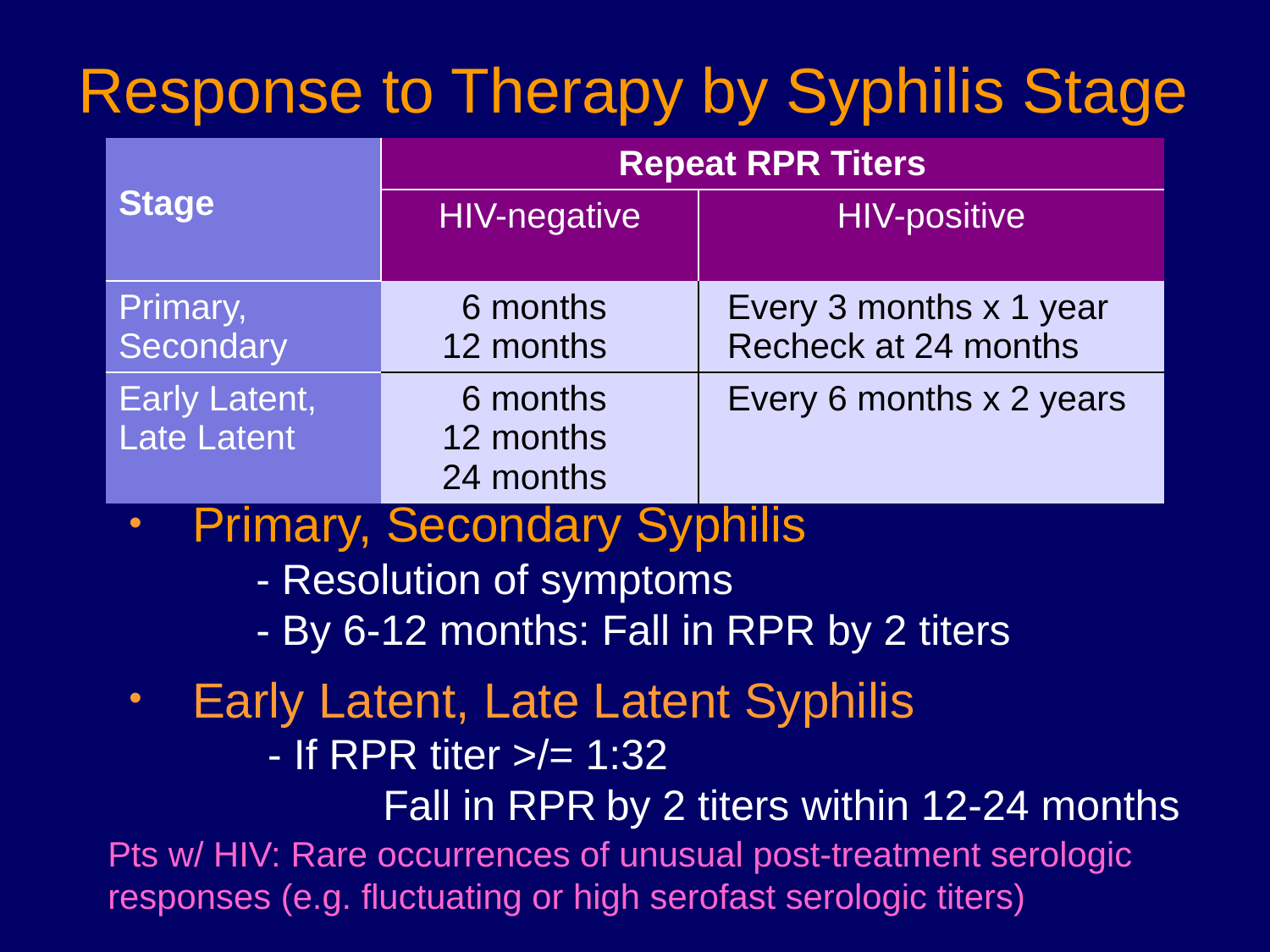

Response to Therapy by Syphilis Stage
| Stage | Repeat RPR Titers |  |
| --- | --- | --- |
|  | HIV-negative | HIV-positive |
| Primary, Secondary | 6 months 12 months | Every 3 months x 1 year Recheck at 24 months |
| Early Latent, Late Latent | 6 months 12 months 24 months | Every 6 months x 2 years |
Primary, Secondary Syphilis
	- Resolution of symptoms
	- By 6-12 months: Fall in RPR by 2 titers

Early Latent, Late Latent Syphilis
	 - If RPR titer >/= 1:32
		Fall in RPR by 2 titers within 12-24 months
Pts w/ HIV:	Rare occurrences of unusual post-treatment serologic 	responses (e.g. fluctuating or high serofast serologic titers)